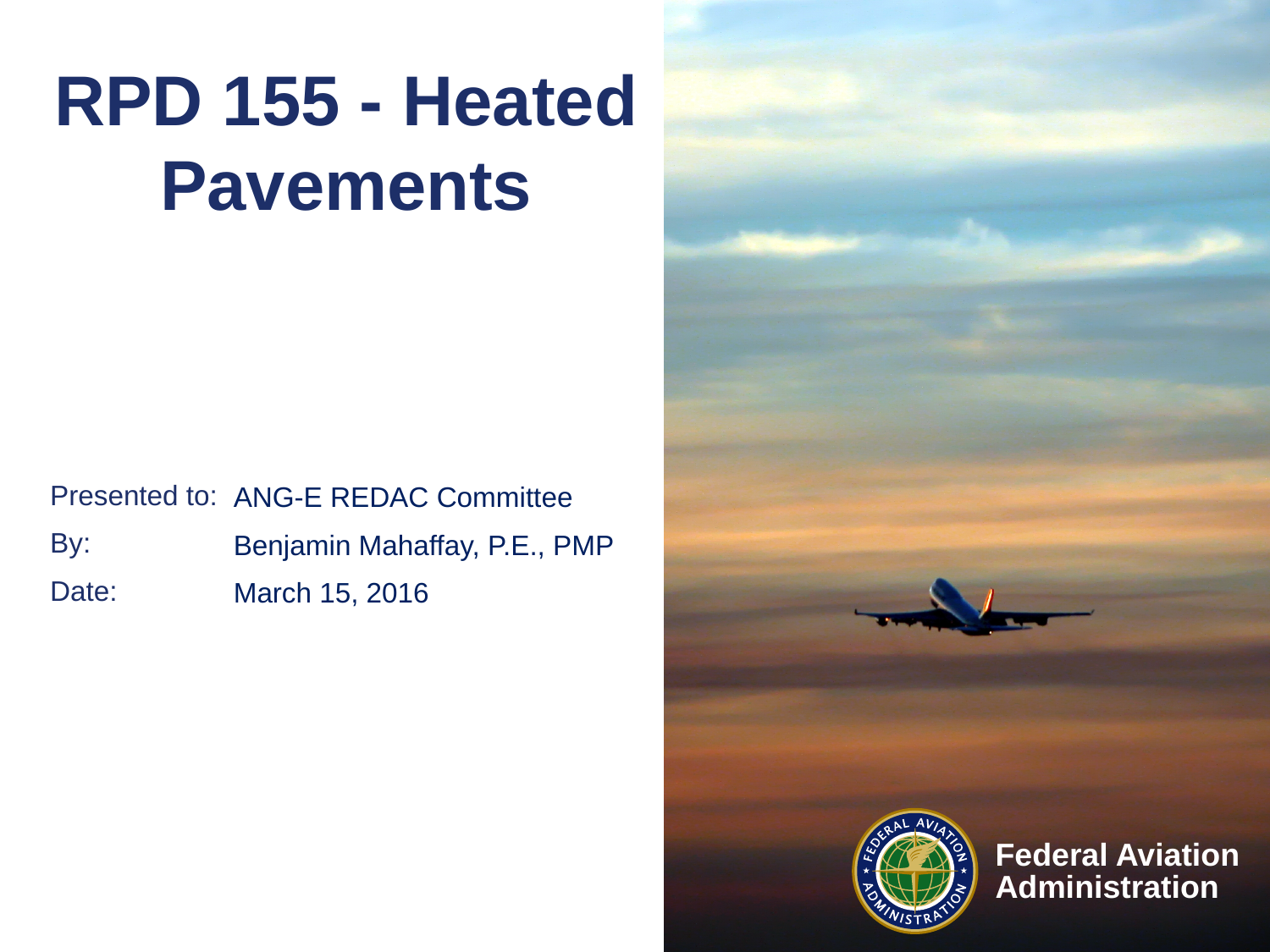

# RPD 155 - Heated Pavements
ANG-E REDAC Committee
Benjamin Mahaffay, P.E., PMP
March 15, 2016